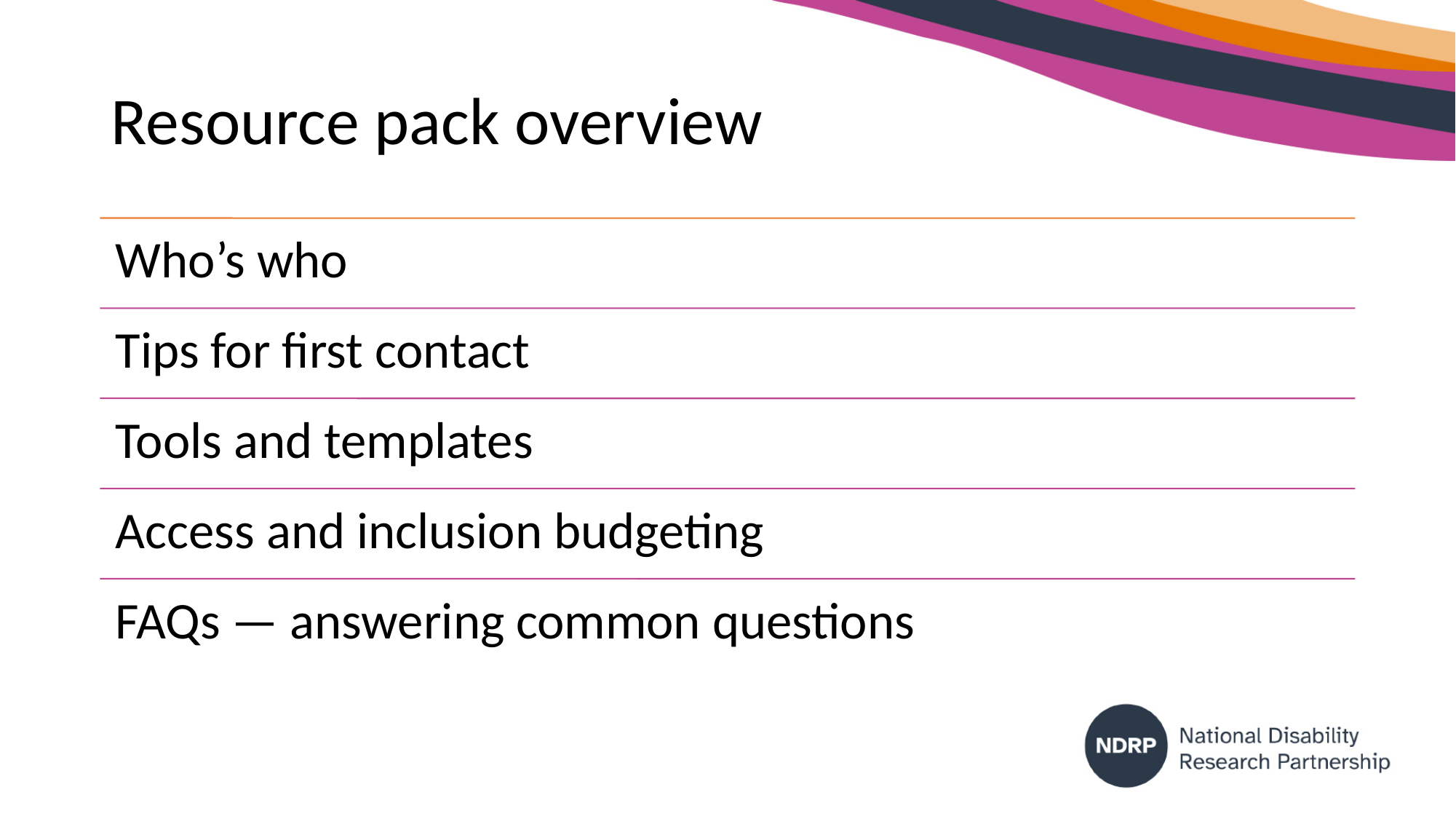

# Resource pack overview
Who’s who
Tips for first contact
Tools and templates
Access and inclusion budgeting
FAQs — answering common questions